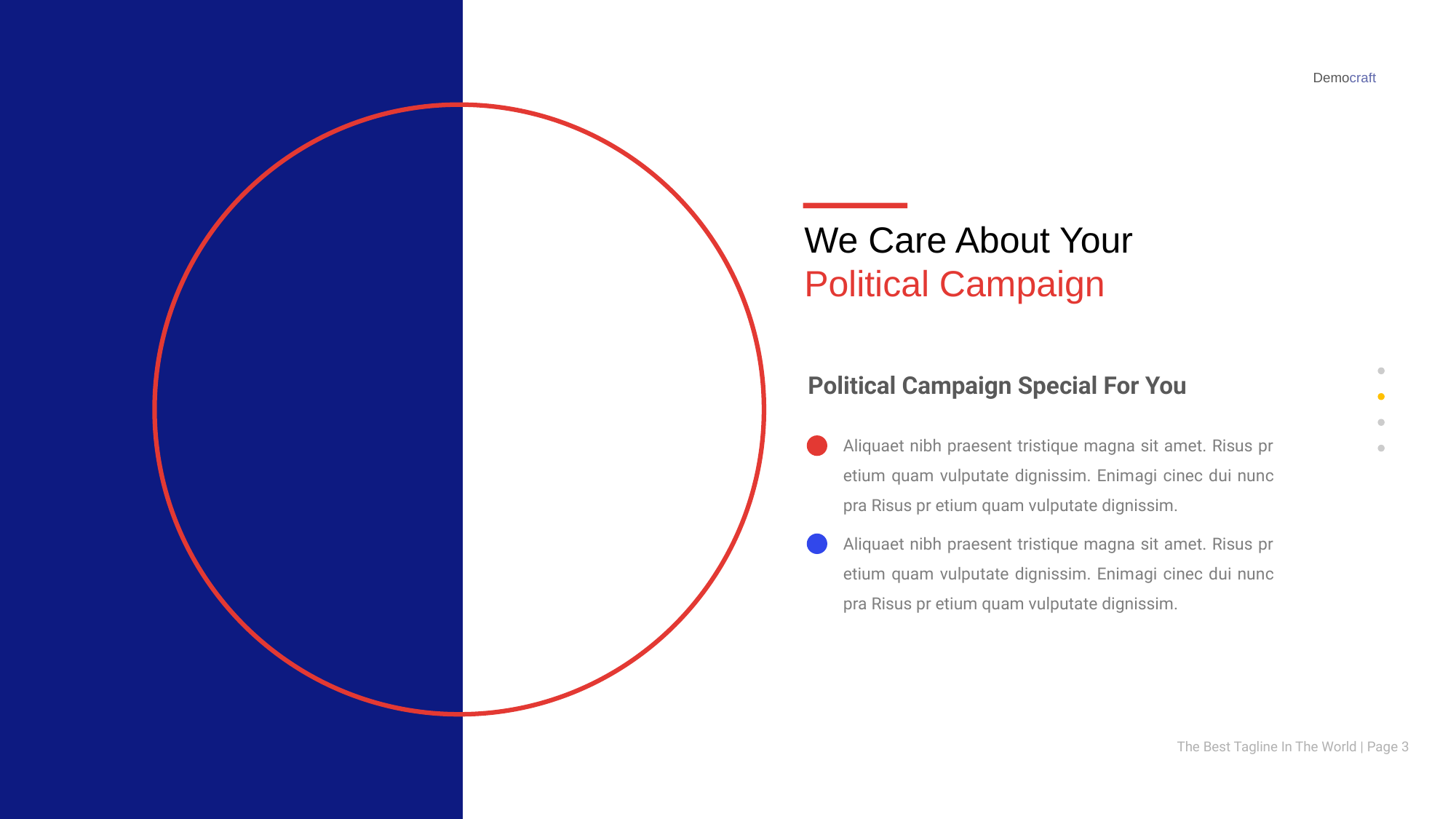

Democraft

We Care About Your Political Campaign
Political Campaign Special For You

Aliquaet nibh praesent tristique magna sit amet. Risus pr etium quam vulputate dignissim. Enimagi cinec dui nunc pra Risus pr etium quam vulputate dignissim.

Aliquaet nibh praesent tristique magna sit amet. Risus pr etium quam vulputate dignissim. Enimagi cinec dui nunc pra Risus pr etium quam vulputate dignissim.

The Best Tagline In The World | Page 3